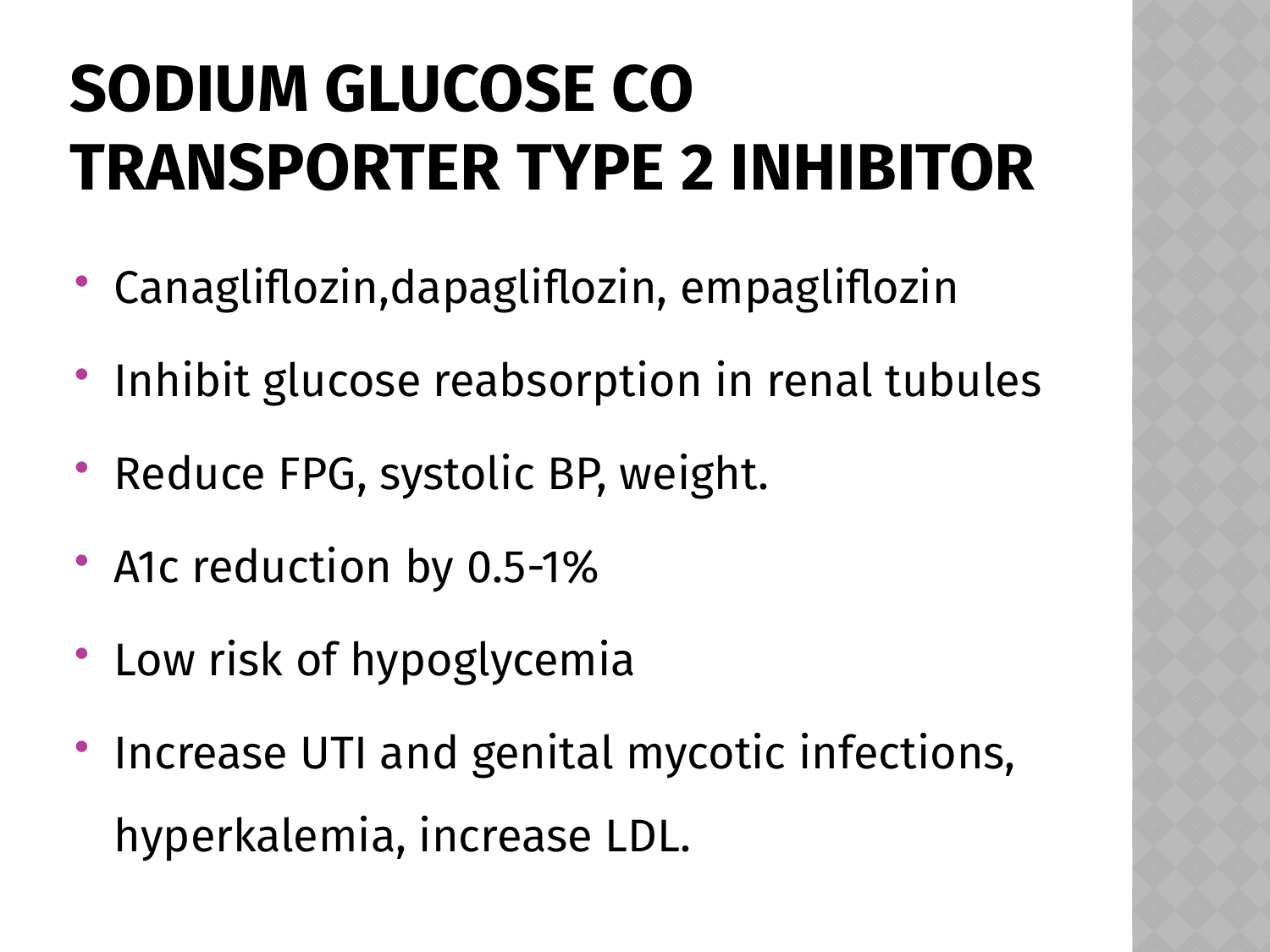

# SODIUM GLUCOSE CO TRANSPORTER TYPE 2 INHIBITOR
Canagliflozin,dapagliflozin, empagliflozin
Inhibit glucose reabsorption in renal tubules
Reduce FPG, systolic BP, weight.
A1c reduction by 0.5-1%
Low risk of hypoglycemia
Increase UTI and genital mycotic infections, hyperkalemia, increase LDL.